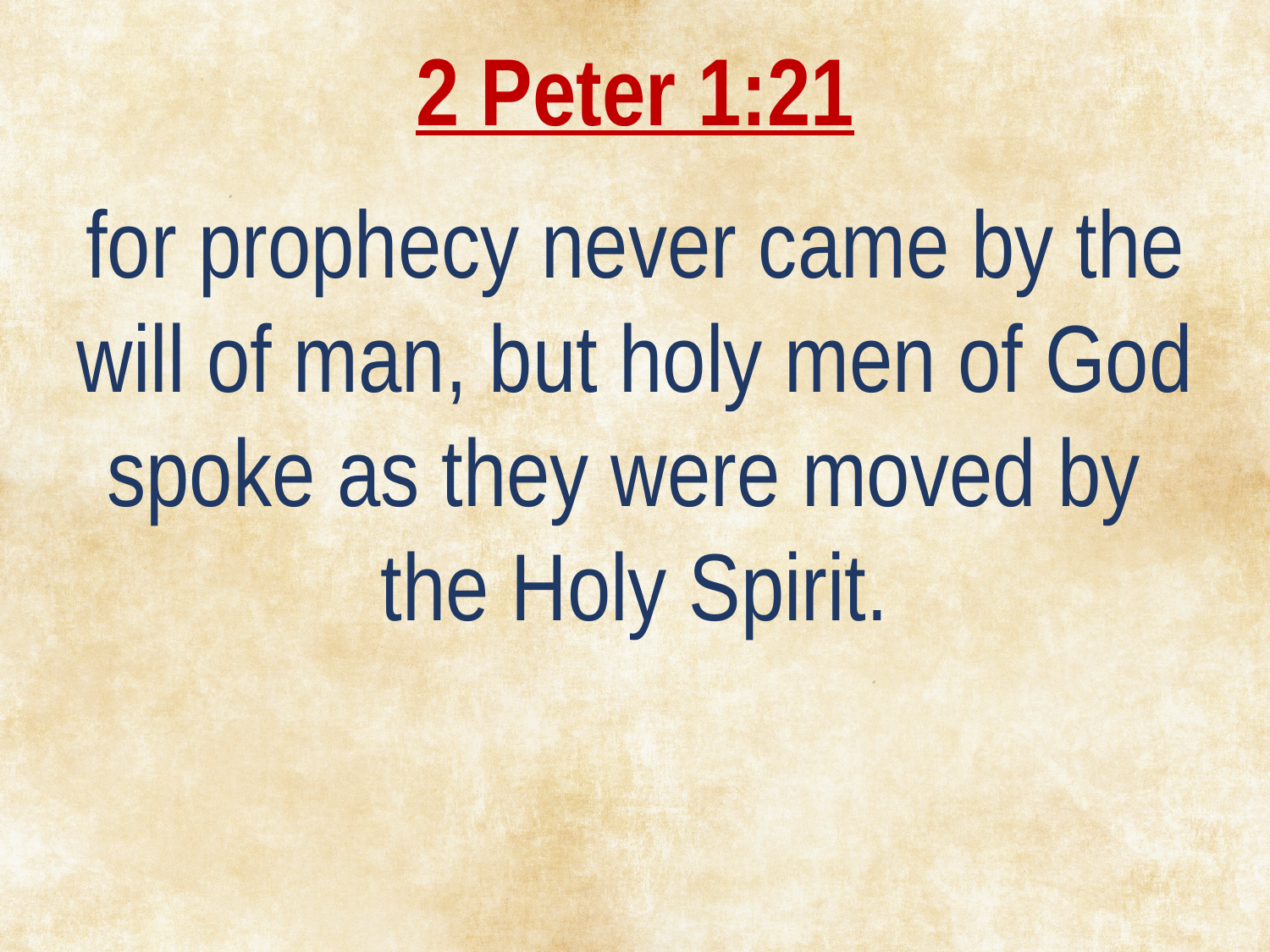

2 Peter 1:21

for prophecy never came by the will of man, but holy men of God spoke as they were moved by
the Holy Spirit.